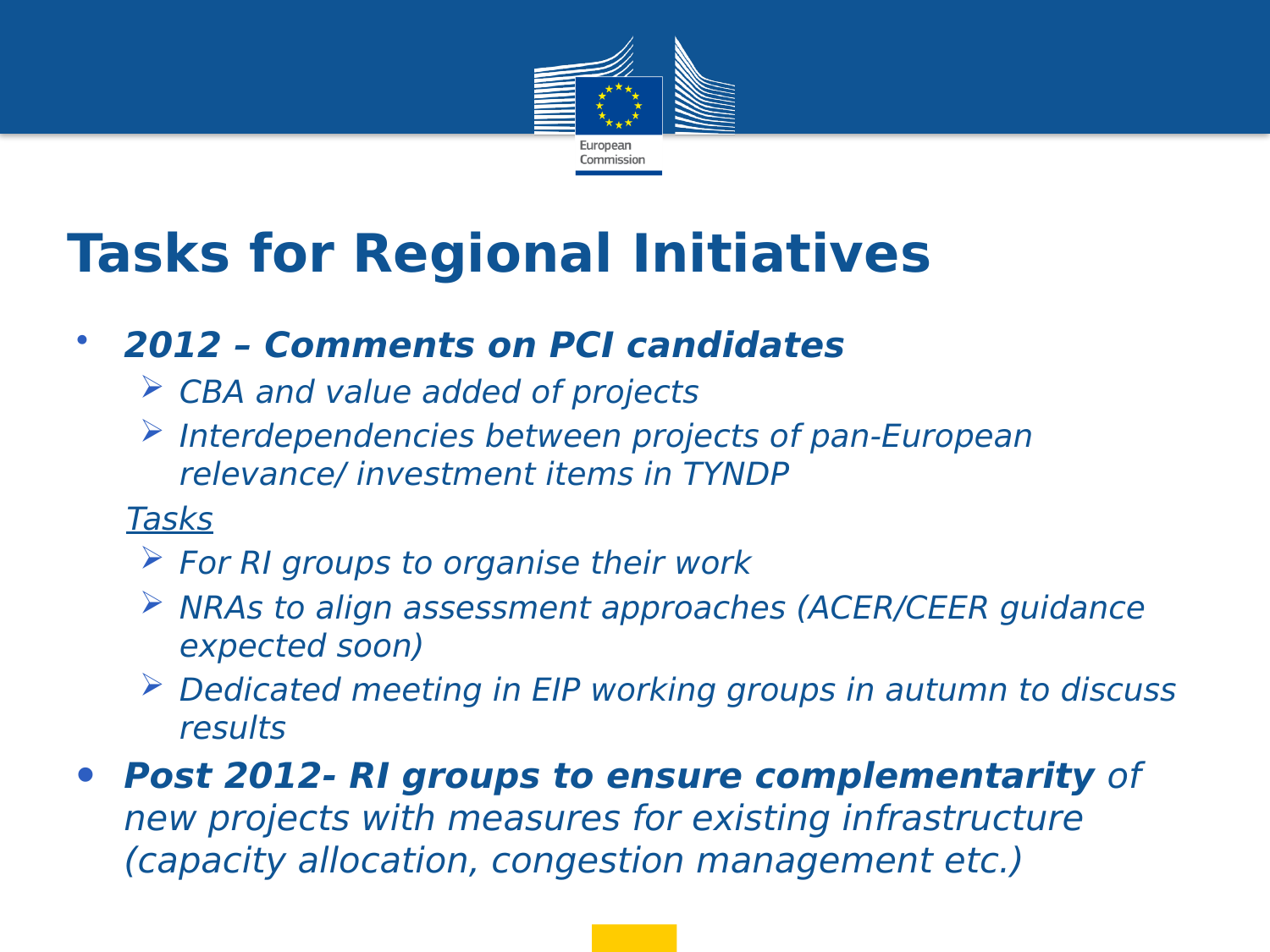

# Tasks for Regional Initiatives
2012 – Comments on PCI candidates
CBA and value added of projects
Interdependencies between projects of pan-European relevance/ investment items in TYNDP
Tasks
For RI groups to organise their work
NRAs to align assessment approaches (ACER/CEER guidance expected soon)
Dedicated meeting in EIP working groups in autumn to discuss results
Post 2012- RI groups to ensure complementarity of new projects with measures for existing infrastructure (capacity allocation, congestion management etc.)